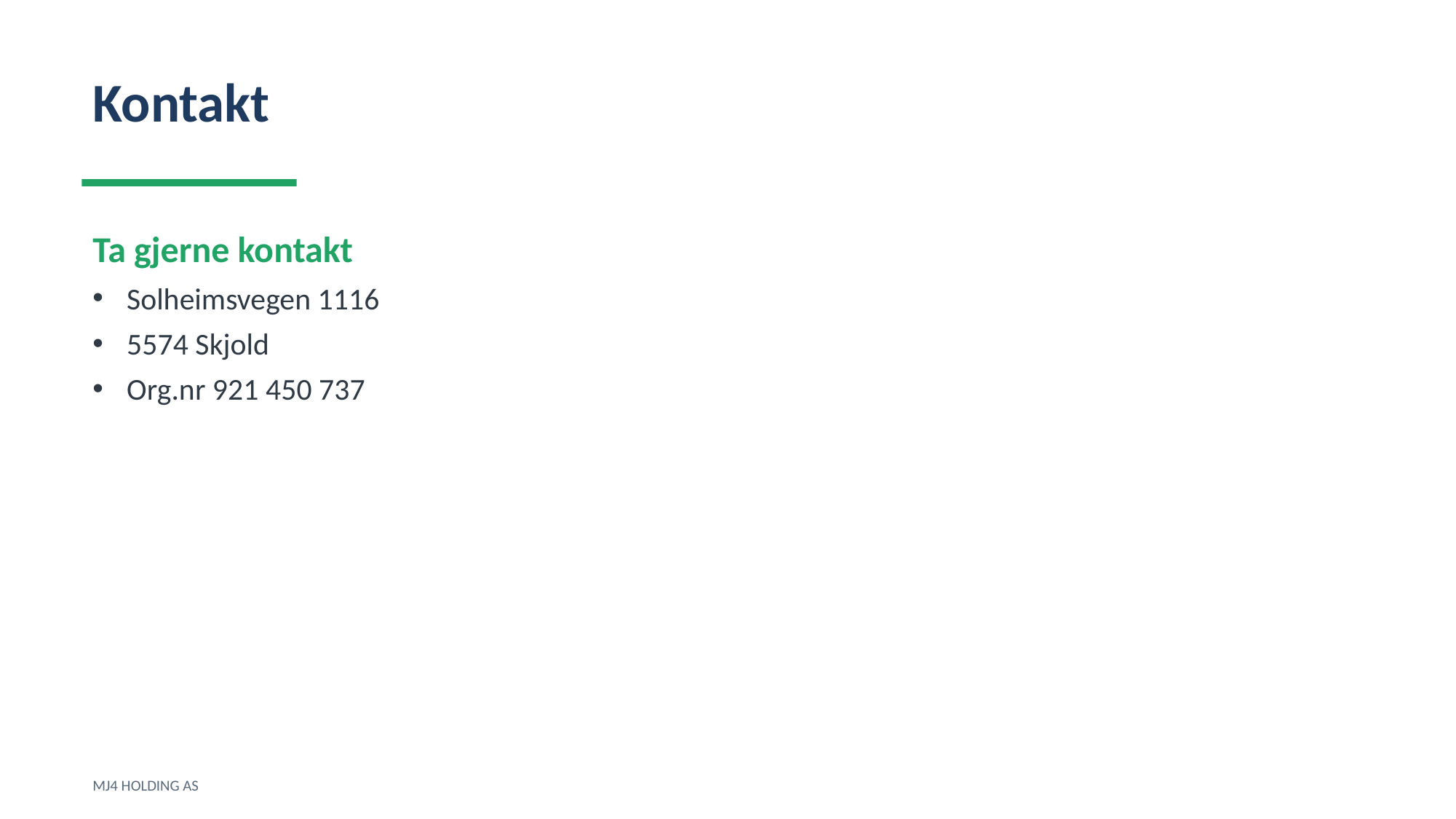

Kontakt

Ta gjerne kontakt
Solheimsvegen 1116
5574 Skjold
Org.nr 921 450 737
MJ4 HOLDING AS